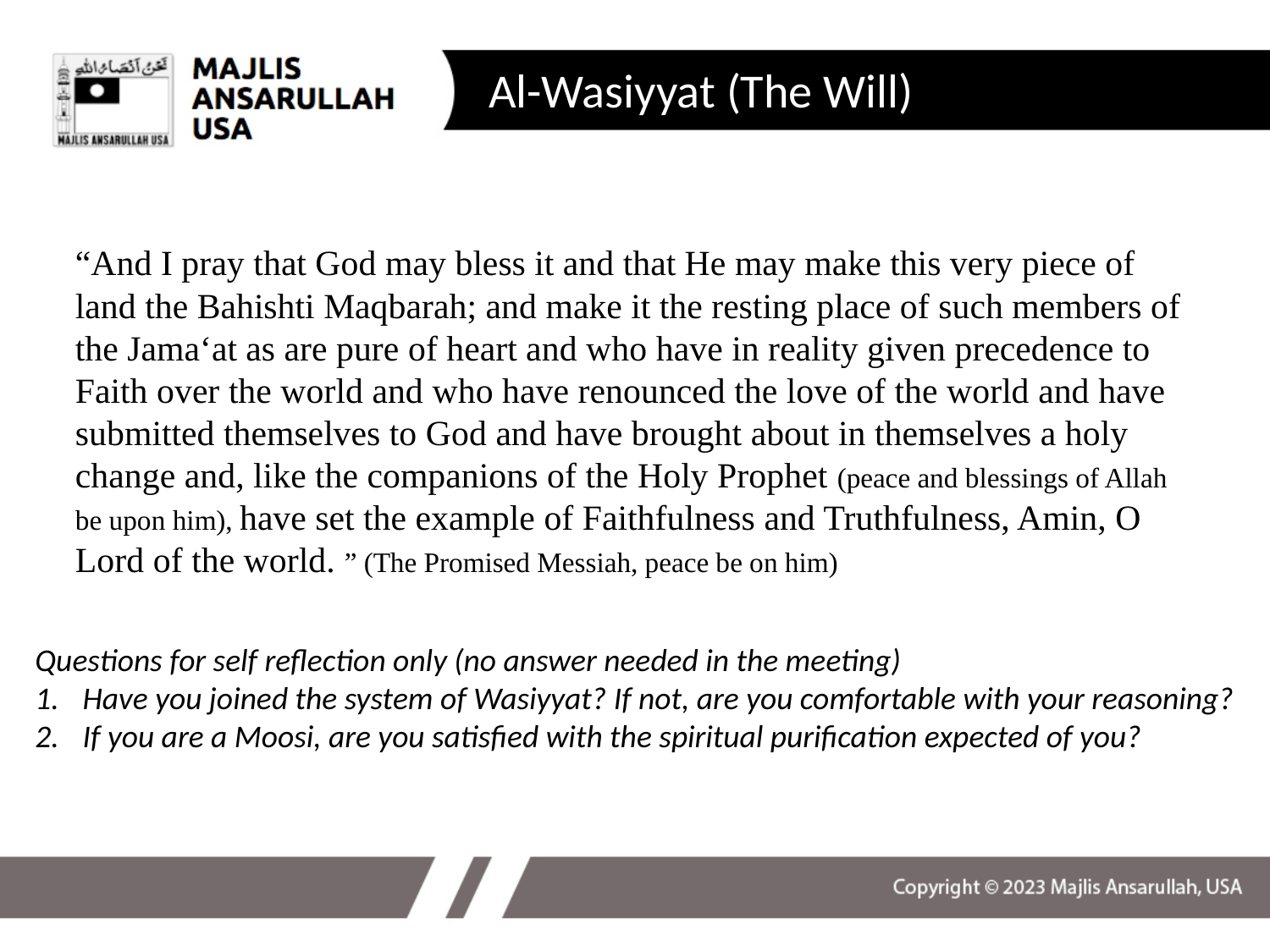

# Al-Wasiyyat (The Will)
“And I pray that God may bless it and that He may make this very piece of land the Bahishti Maqbarah; and make it the resting place of such members of the Jama‘at as are pure of heart and who have in reality given precedence to Faith over the world and who have renounced the love of the world and have submitted themselves to God and have brought about in themselves a holy change and, like the companions of the Holy Prophet (peace and blessings of Allah be upon him), have set the example of Faithfulness and Truthfulness, Amin, O Lord of the world. ” (The Promised Messiah, peace be on him)
Questions for self reflection only (no answer needed in the meeting)
Have you joined the system of Wasiyyat? If not, are you comfortable with your reasoning?
If you are a Moosi, are you satisfied with the spiritual purification expected of you?